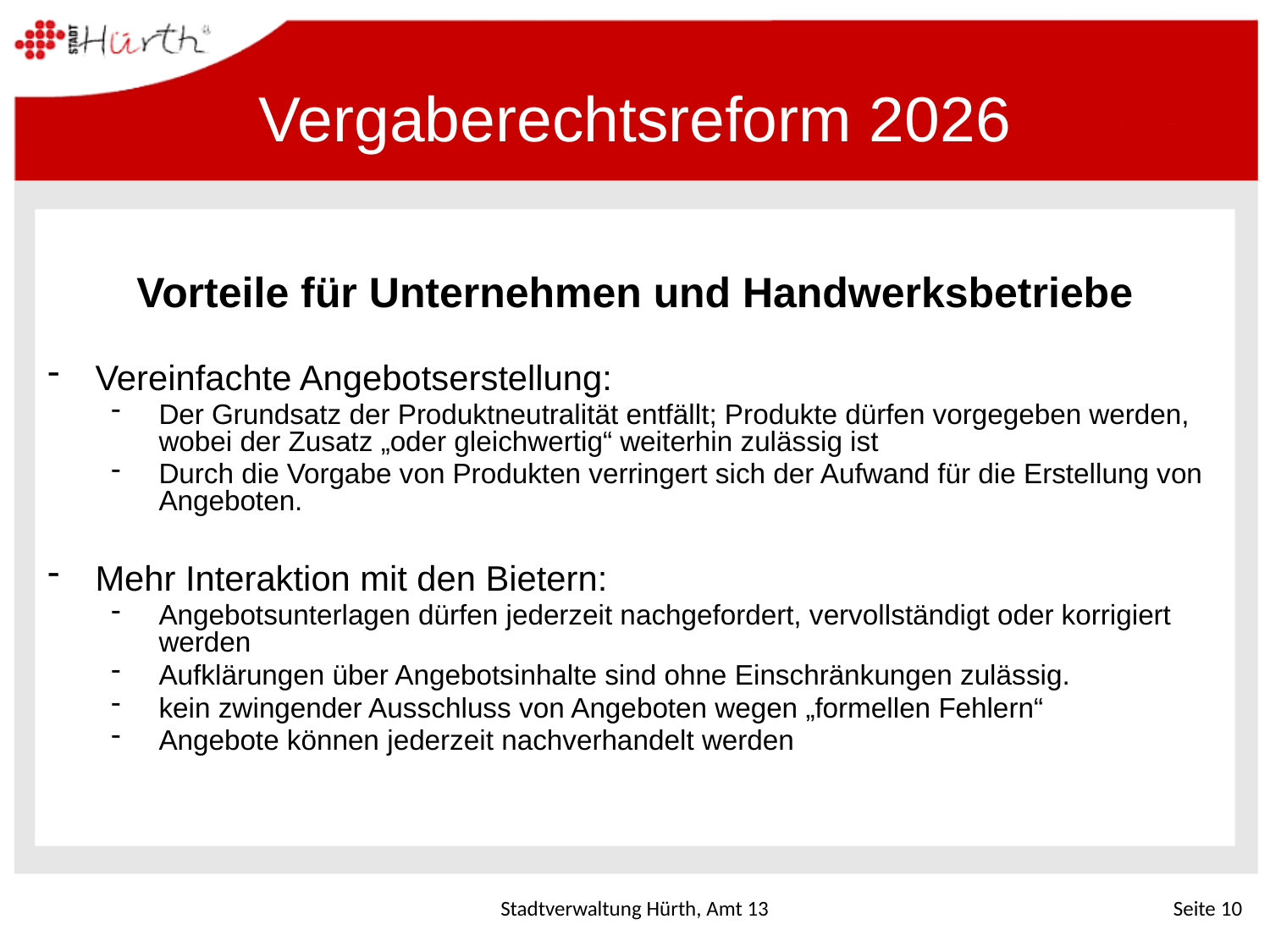

# Vergaberechtsreform 2026

Vorteile für Unternehmen und Handwerksbetriebe

Vereinfachte Angebotserstellung:
Der Grundsatz der Produktneutralität entfällt; Produkte dürfen vorgegeben werden, wobei der Zusatz „oder gleichwertig“ weiterhin zulässig ist
Durch die Vorgabe von Produkten verringert sich der Aufwand für die Erstellung von Angeboten.

Mehr Interaktion mit den Bietern:
Angebotsunterlagen dürfen jederzeit nachgefordert, vervollständigt oder korrigiert werden
Aufklärungen über Angebotsinhalte sind ohne Einschränkungen zulässig.
kein zwingender Ausschluss von Angeboten wegen „formellen Fehlern“
Angebote können jederzeit nachverhandelt werden

Stadtverwaltung Hürth, Amt 13
Seite 10